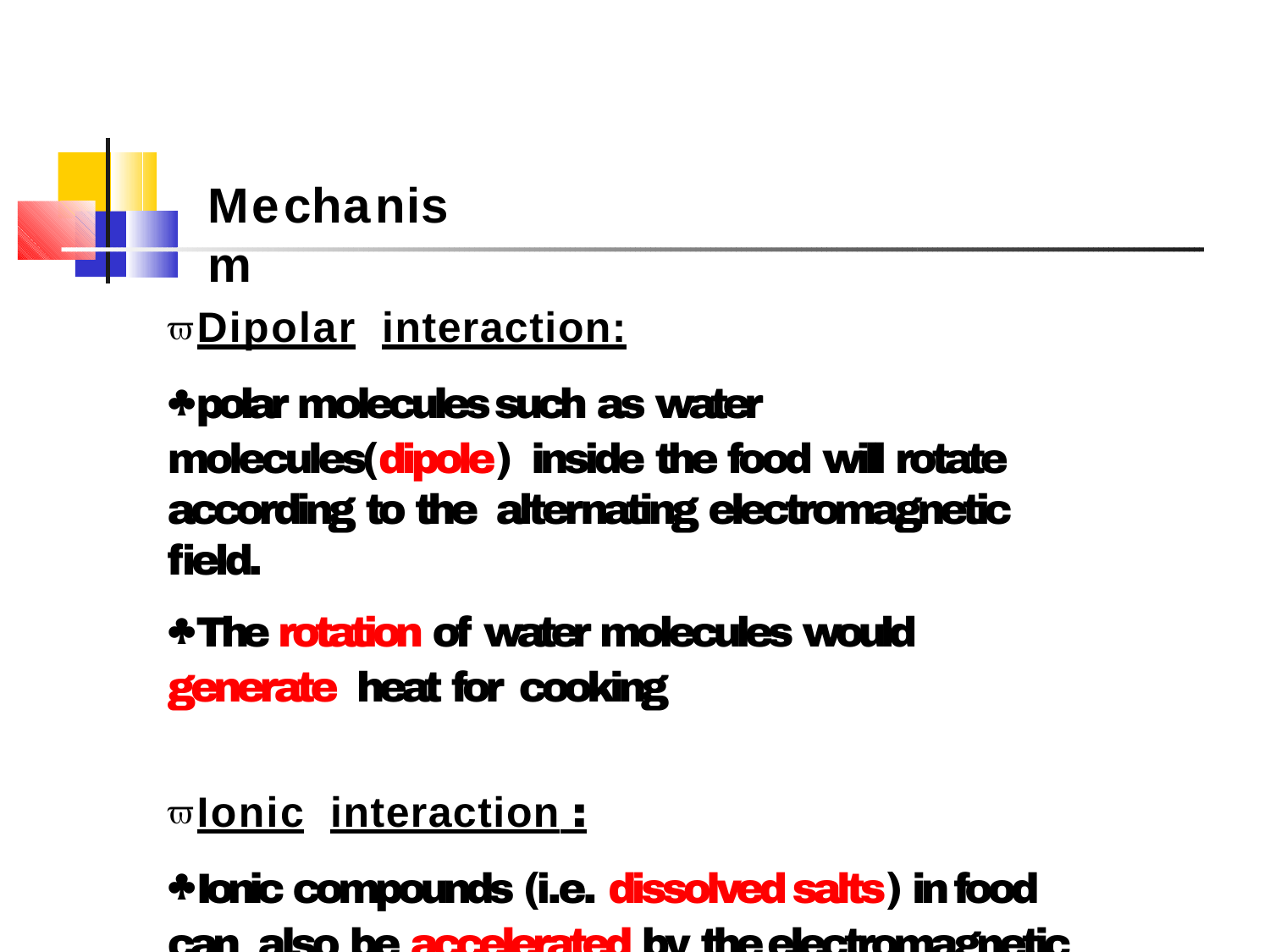

# Mechanism
ϖDipolar	interaction:
♣polar molecules such as water molecules(dipole)  inside the food will rotate according to the  alternating electromagnetic field.
♣The rotation of water molecules would generate  heat for cooking

ϖIonic	interaction :
♣Ionic compounds (i.e. dissolved salts) in food can  also be accelerated by the electromagnetic field  and collided with other molecules to produce heat